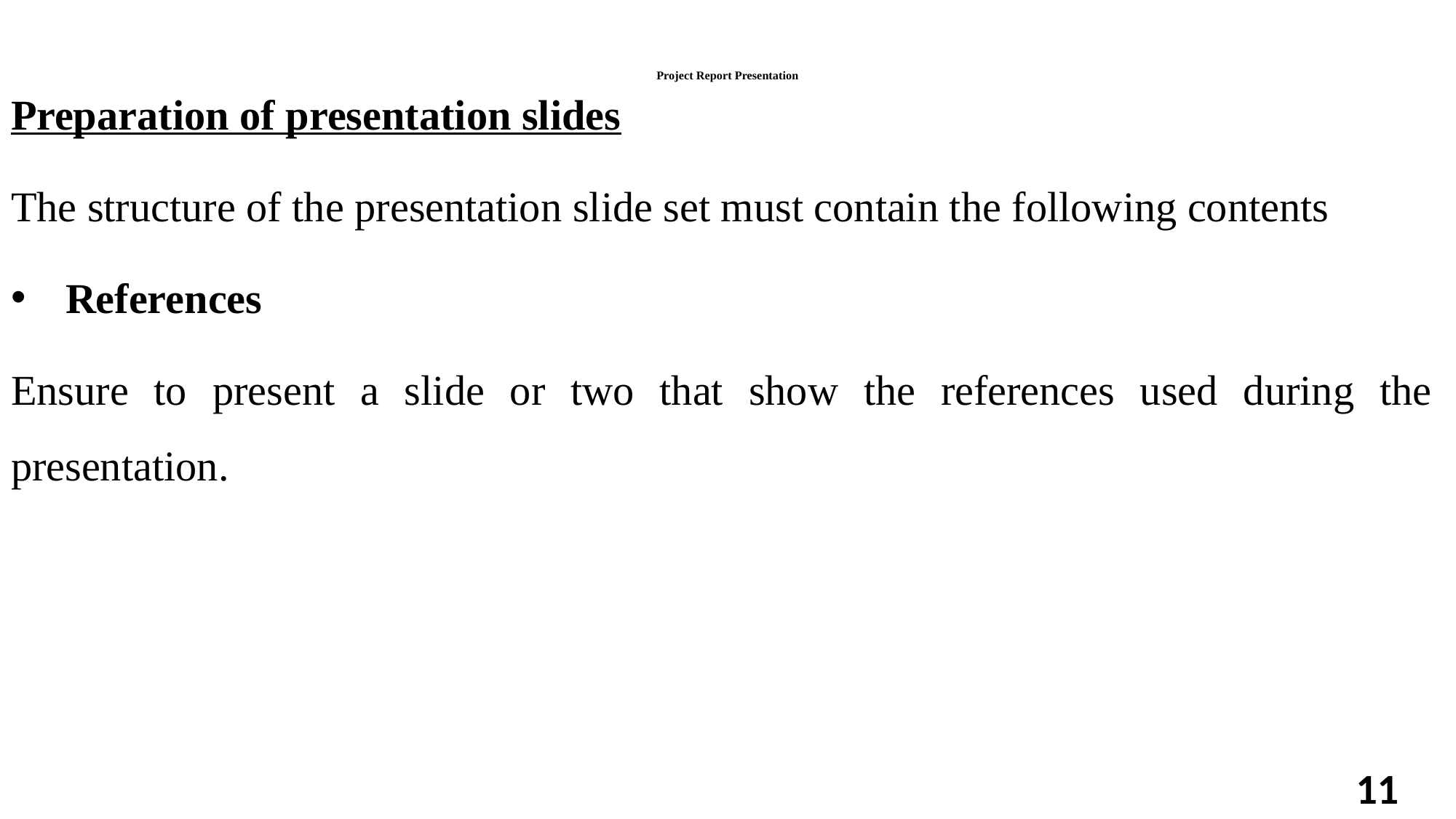

# Project Report Presentation
Preparation of presentation slides
The structure of the presentation slide set must contain the following contents
References
Ensure to present a slide or two that show the references used during the presentation.
11